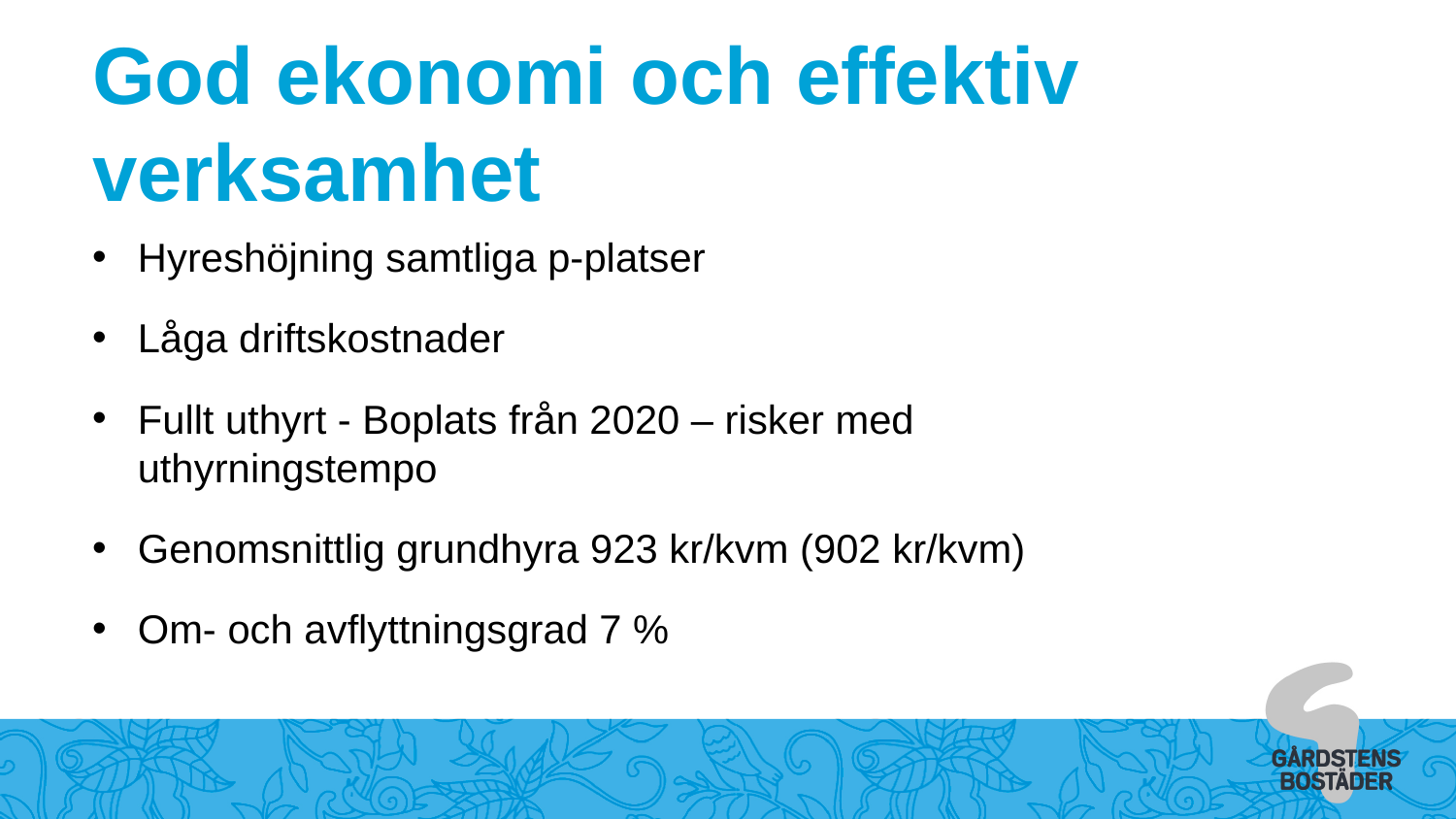

God ekonomi och effektiv verksamhet
Hyreshöjning samtliga p-platser
Låga driftskostnader
Fullt uthyrt - Boplats från 2020 – risker med uthyrningstempo
Genomsnittlig grundhyra 923 kr/kvm (902 kr/kvm)
Om- och avflyttningsgrad 7 %